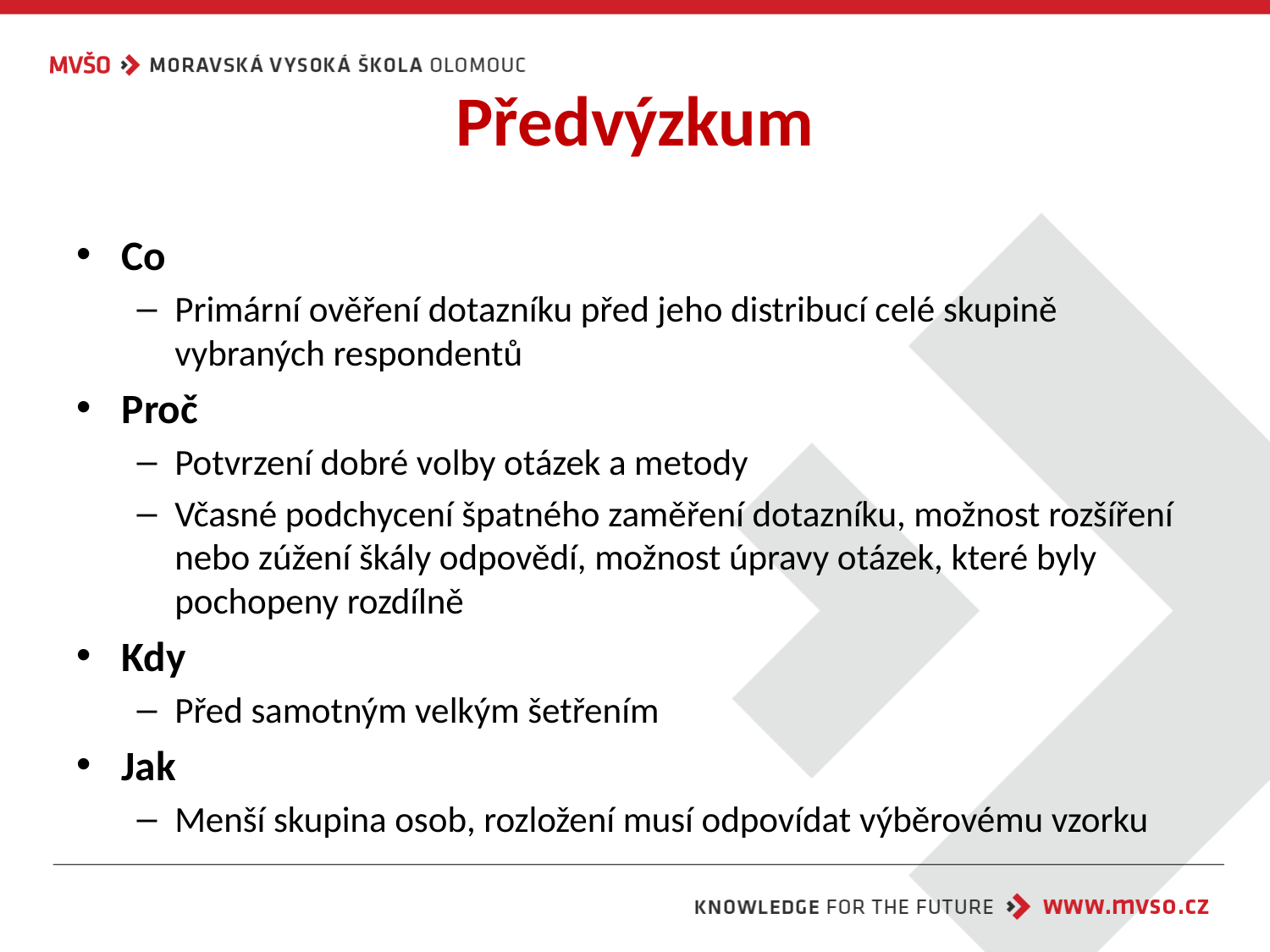

# Předvýzkum
Co
Primární ověření dotazníku před jeho distribucí celé skupině vybraných respondentů
Proč
Potvrzení dobré volby otázek a metody
Včasné podchycení špatného zaměření dotazníku, možnost rozšíření nebo zúžení škály odpovědí, možnost úpravy otázek, které byly pochopeny rozdílně
Kdy
Před samotným velkým šetřením
Jak
Menší skupina osob, rozložení musí odpovídat výběrovému vzorku